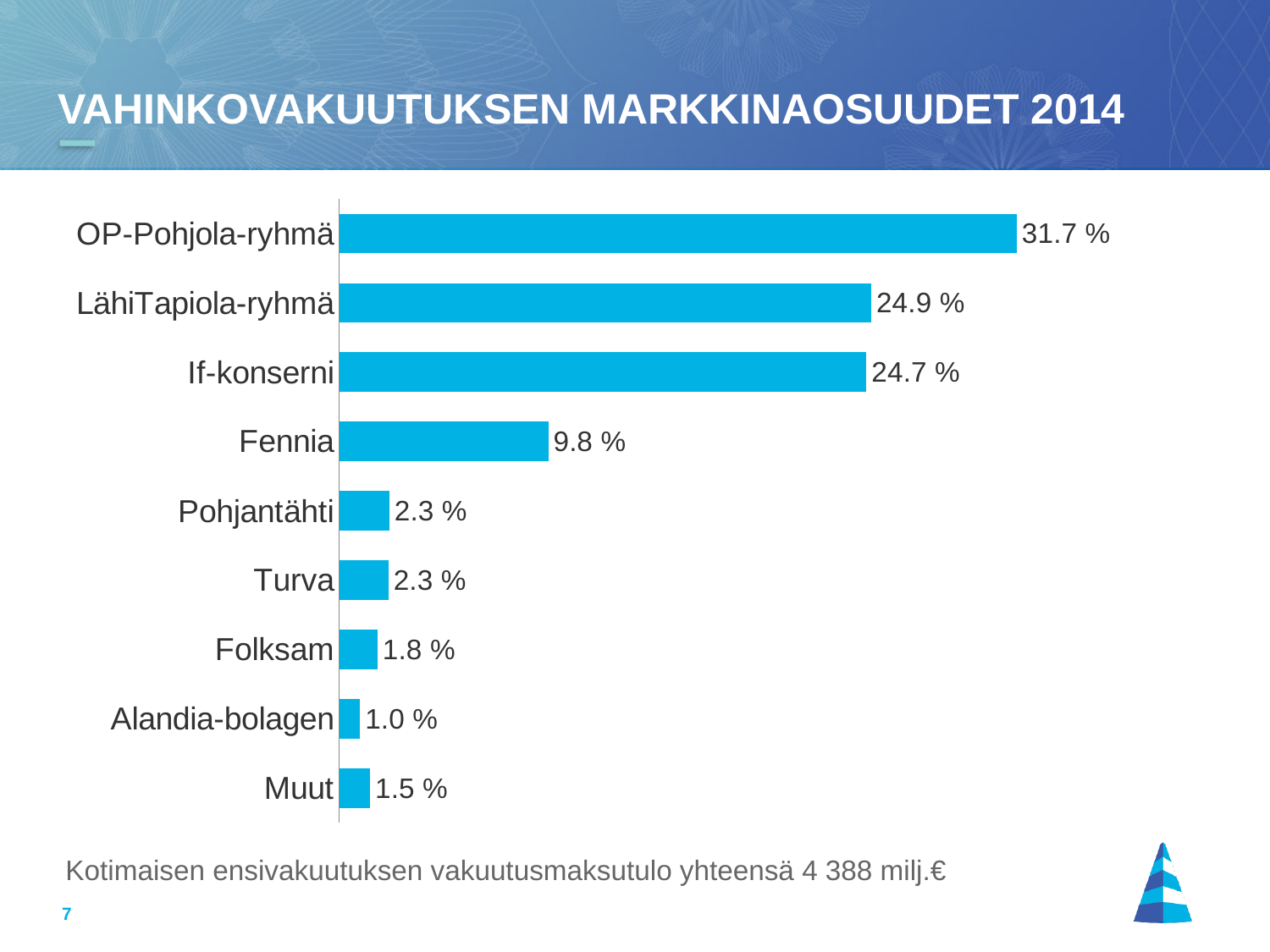

# Vahinkovakuutuksen markkinaosuudet 2014

### Chart

| Category | Sarake2 |
|---|---|
| OP-Pohjola-ryhmä | 0.31721622544392647 |
| LähiTapiola-ryhmä | 0.24909562450375378 |
| If-konserni | 0.24684688894453471 |
| Fennia | 0.09790987480974814 |
| Pohjantähti | 0.02349845199961989 |
| Turva | 0.02312605758830564 |
| Folksam | 0.01798067899329833 |
| Alandia-bolagen | 0.009823554899198072 |
| Muut | 0.014502642817614824 |
Kotimaisen ensivakuutuksen vakuutusmaksutulo yhteensä 4 388 milj.€